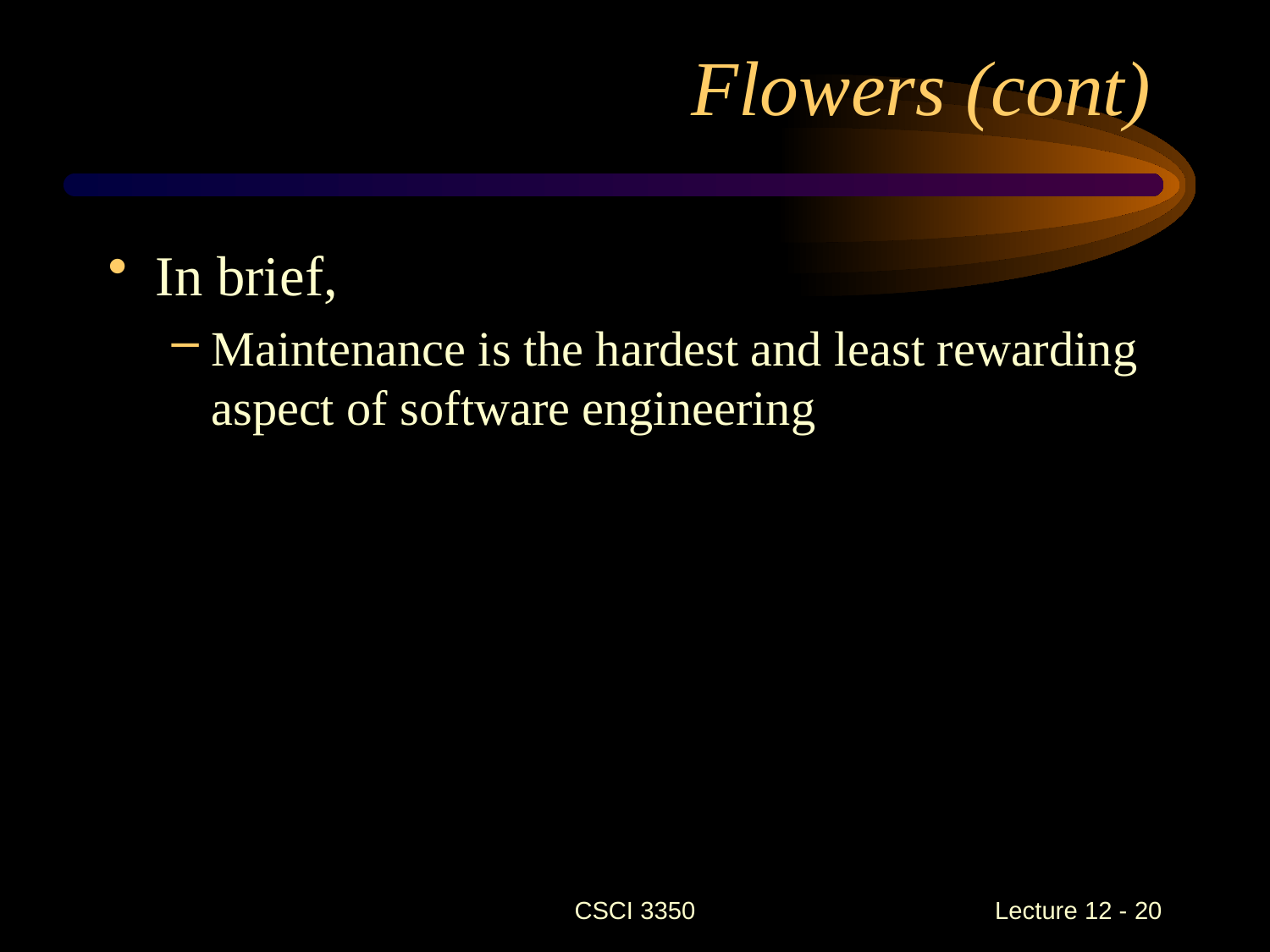

# Flowers (cont)
In brief,
Maintenance is the hardest and least rewarding aspect of software engineering

CSCI 3350
Lecture 12 - 20